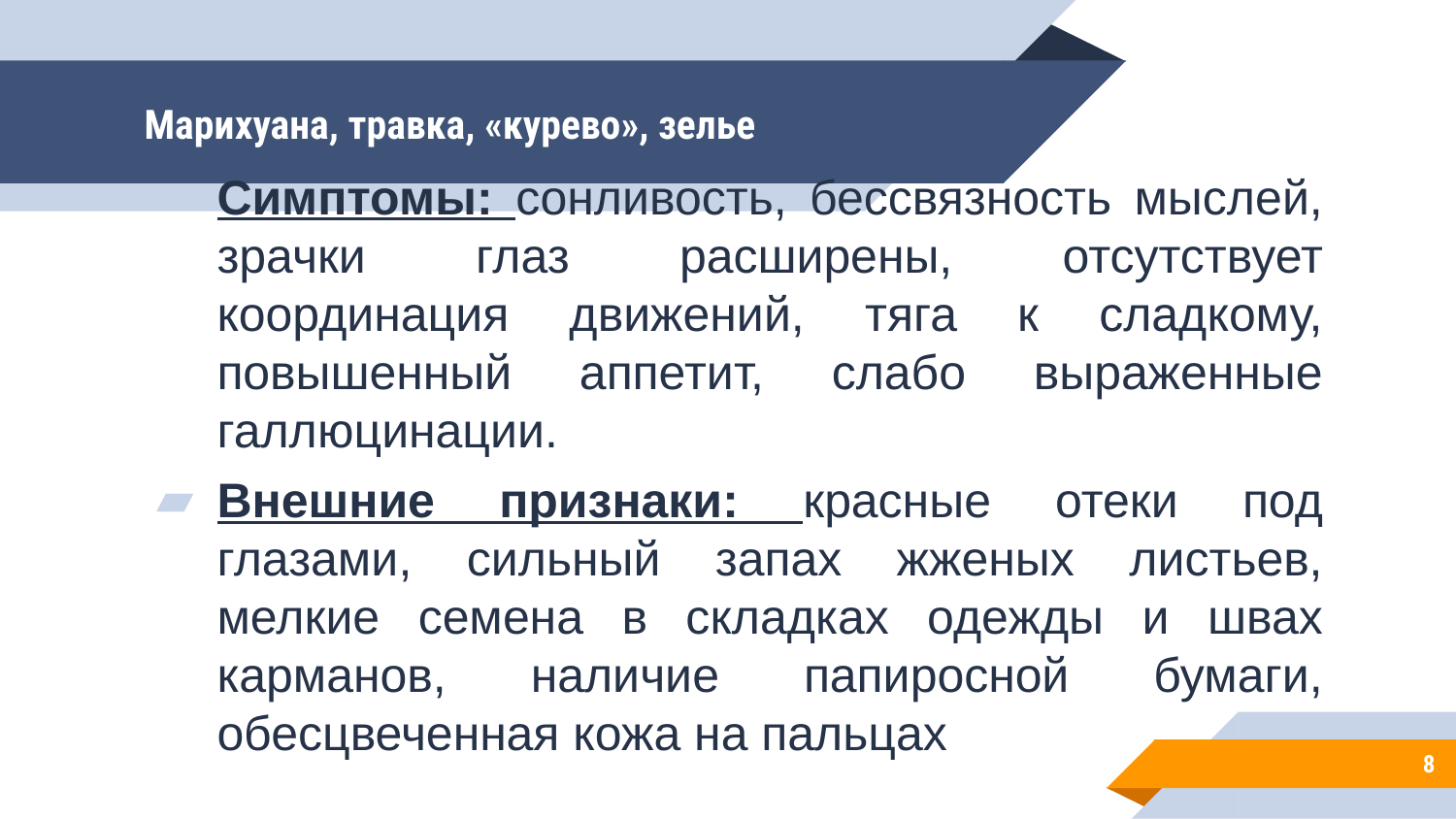

# Марихуана, травка, «курево», зелье

Симптомы: сонливость, бессвязность мыслей, зрачки глаз расширены, отсутствует координация движений, тяга к сладкому, повышенный аппетит, слабо выраженные галлюцинации.
Внешние признаки: красные отеки под глазами, сильный запах жженых листьев, мелкие семена в складках одежды и швах карманов, наличие папиросной бумаги, обесцвеченная кожа на пальцах

8